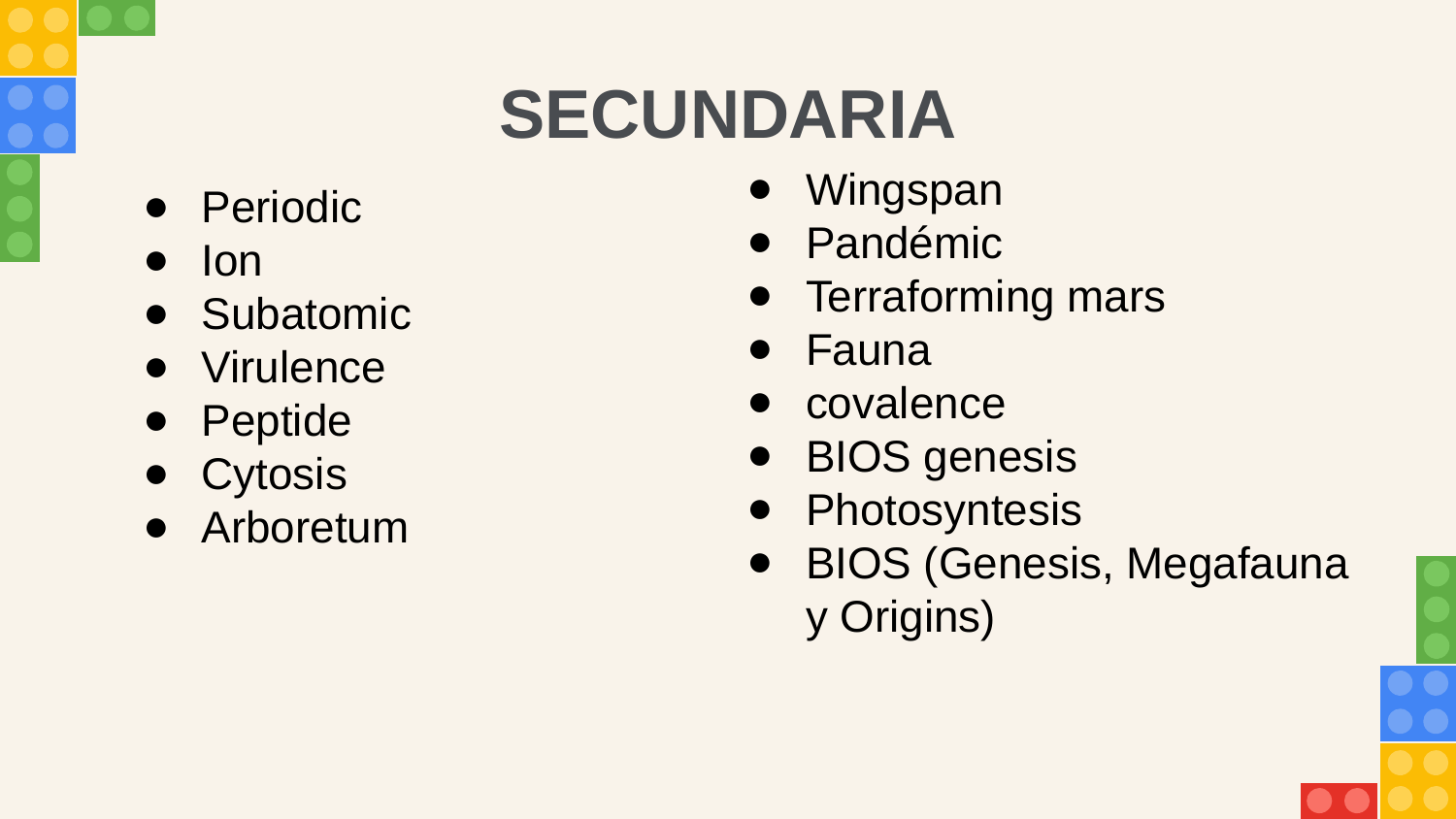

# SECUNDARIA
Wingspan
Pandémic
Terraforming mars
Fauna
covalence
BIOS genesis
Photosyntesis
BIOS (Genesis, Megafauna y Origins)
Periodic
Ion
Subatomic
Virulence
Peptide
Cytosis
Arboretum